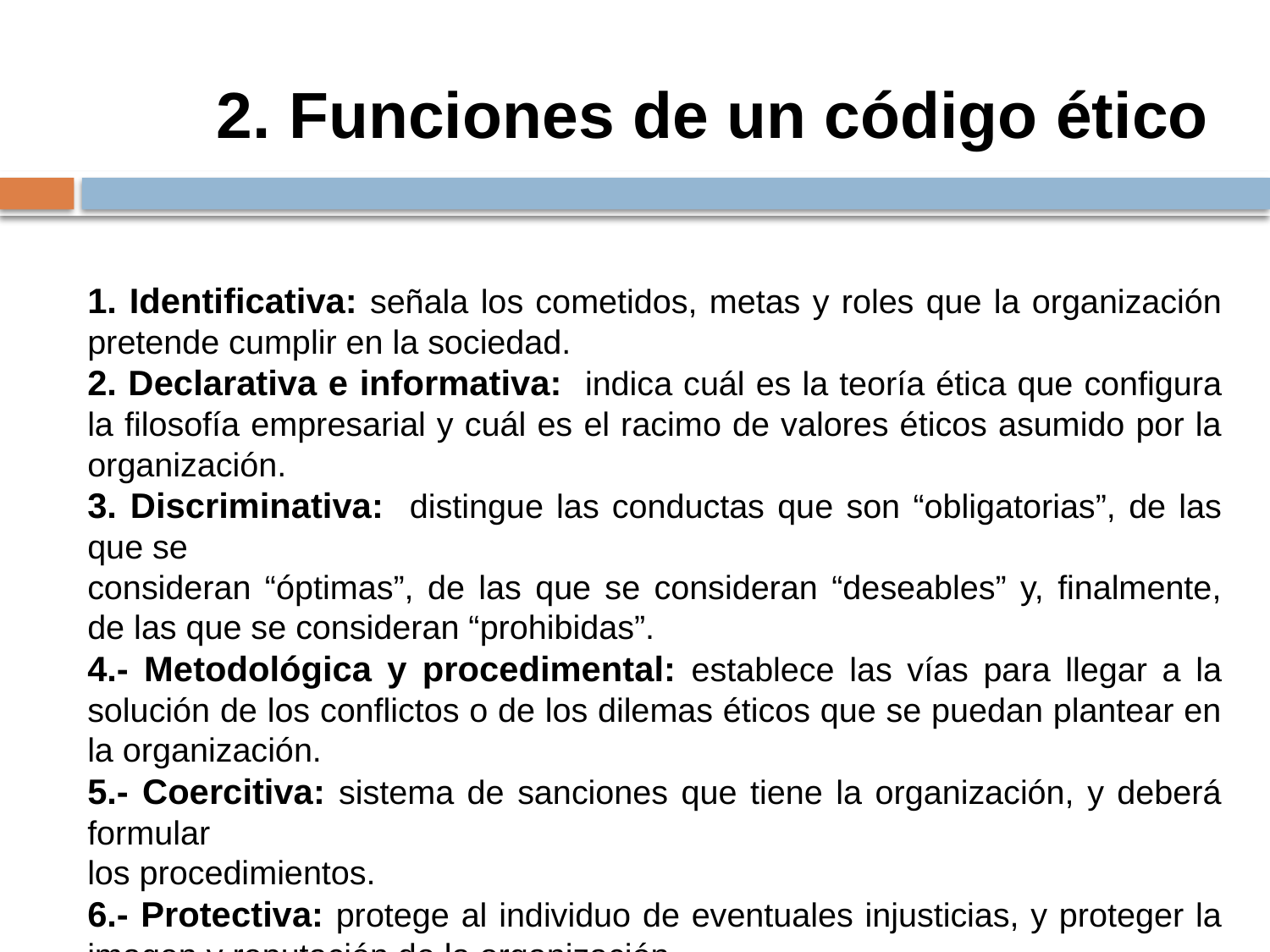

# 2. Funciones de un código ético
1. Identificativa: señala los cometidos, metas y roles que la organización pretende cumplir en la sociedad.
2. Declarativa e informativa:  indica cuál es la teoría ética que configura la filosofía empresarial y cuál es el racimo de valores éticos asumido por la organización.
3. Discriminativa:  distingue las conductas que son “obligatorias”, de las que se
consideran “óptimas”, de las que se consideran “deseables” y, finalmente, de las que se consideran “prohibidas”.
4.- Metodológica y procedimental: establece las vías para llegar a la solución de los conflictos o de los dilemas éticos que se puedan plantear en la organización.
5.- Coercitiva: sistema de sanciones que tiene la organización, y deberá formular
los procedimientos.
6.- Protectiva: protege al individuo de eventuales injusticias, y proteger la imagen y reputación de la organización.